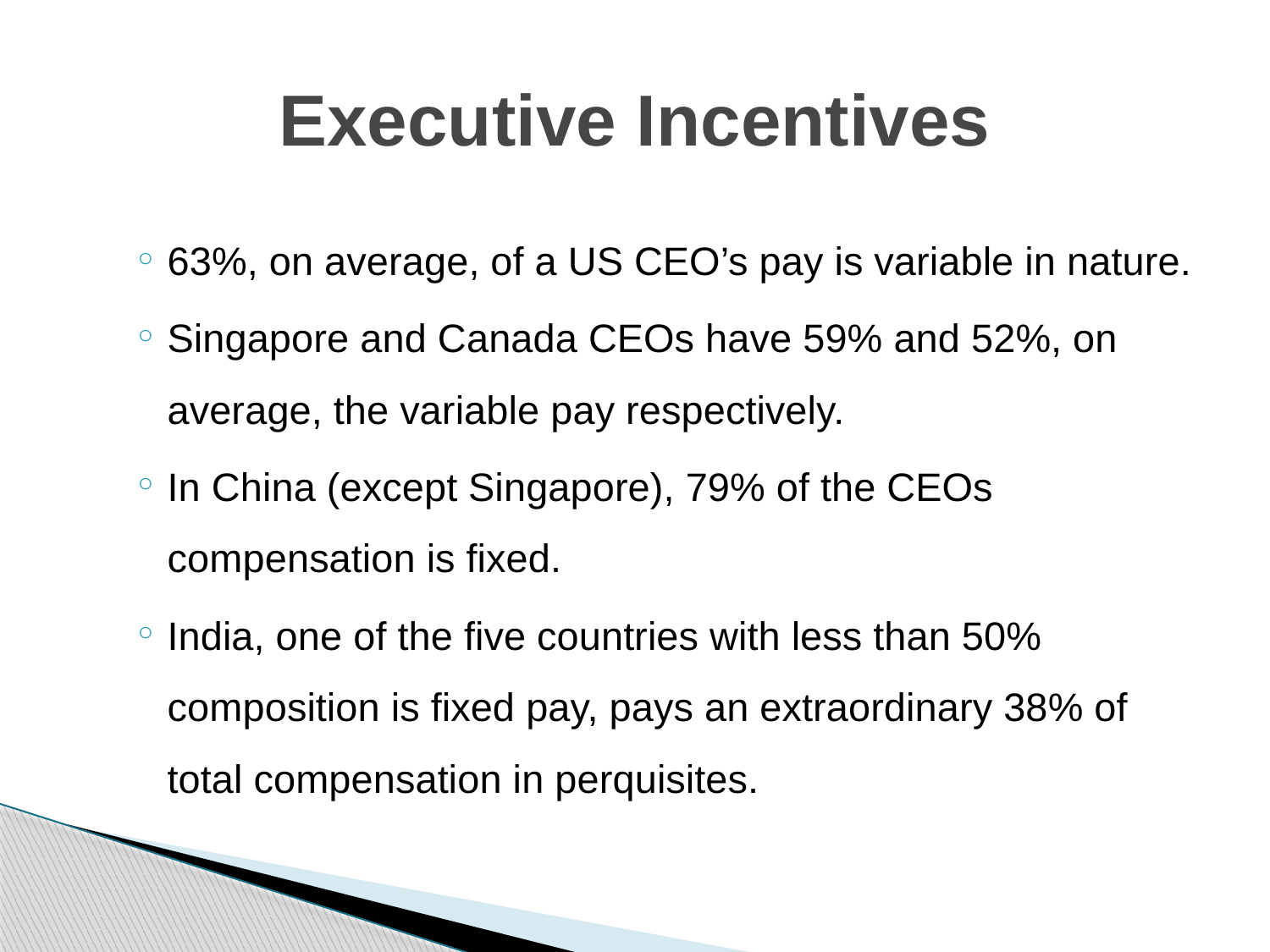

# Executive Incentives
63%, on average, of a US CEO’s pay is variable in nature.
Singapore and Canada CEOs have 59% and 52%, on average, the variable pay respectively.
In China (except Singapore), 79% of the CEOs compensation is fixed.
India, one of the five countries with less than 50% composition is fixed pay, pays an extraordinary 38% of total compensation in perquisites.